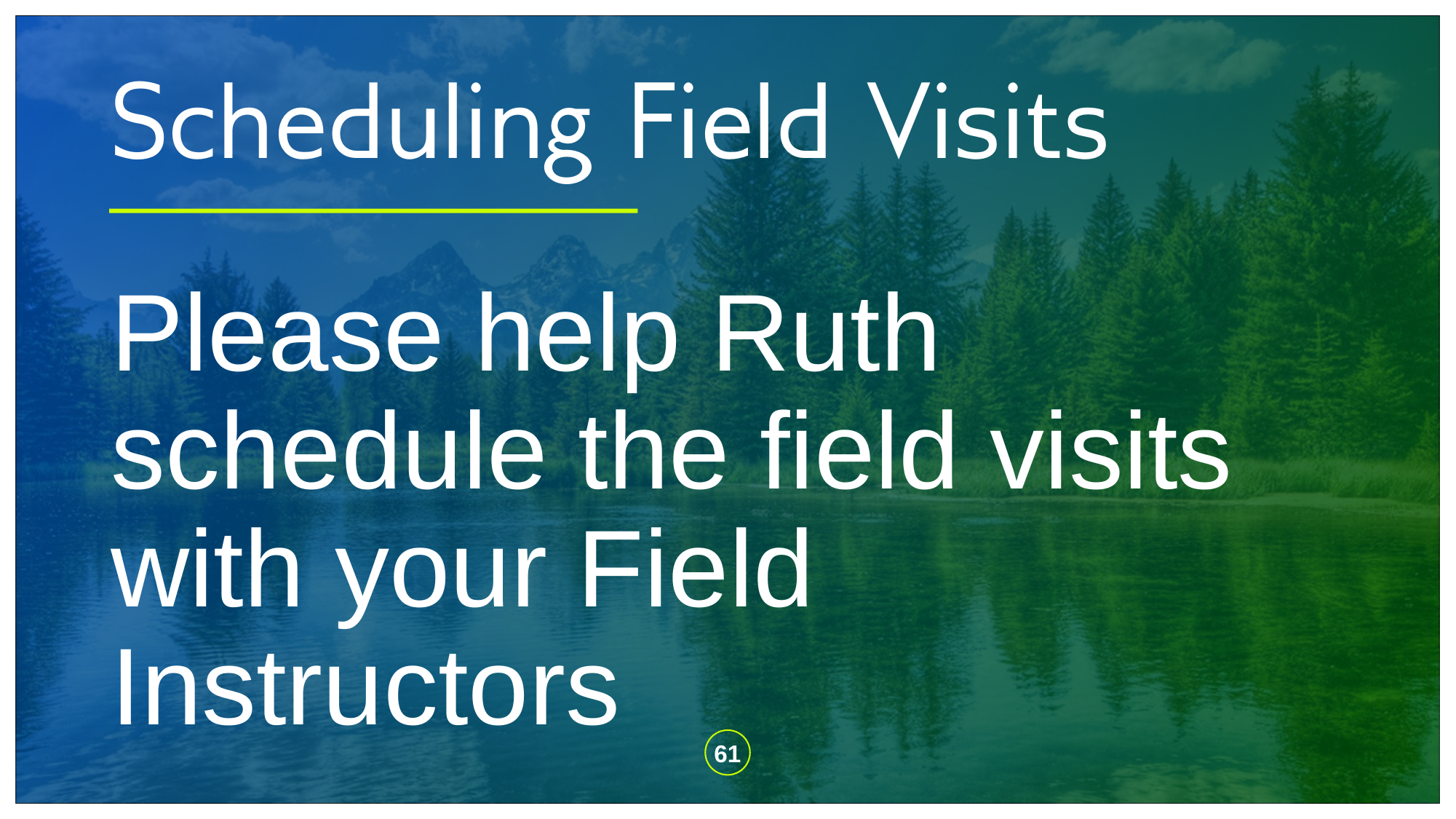

# Scheduling Field Visits
Please help Ruth  schedule the field visits with your Field Instructors

61